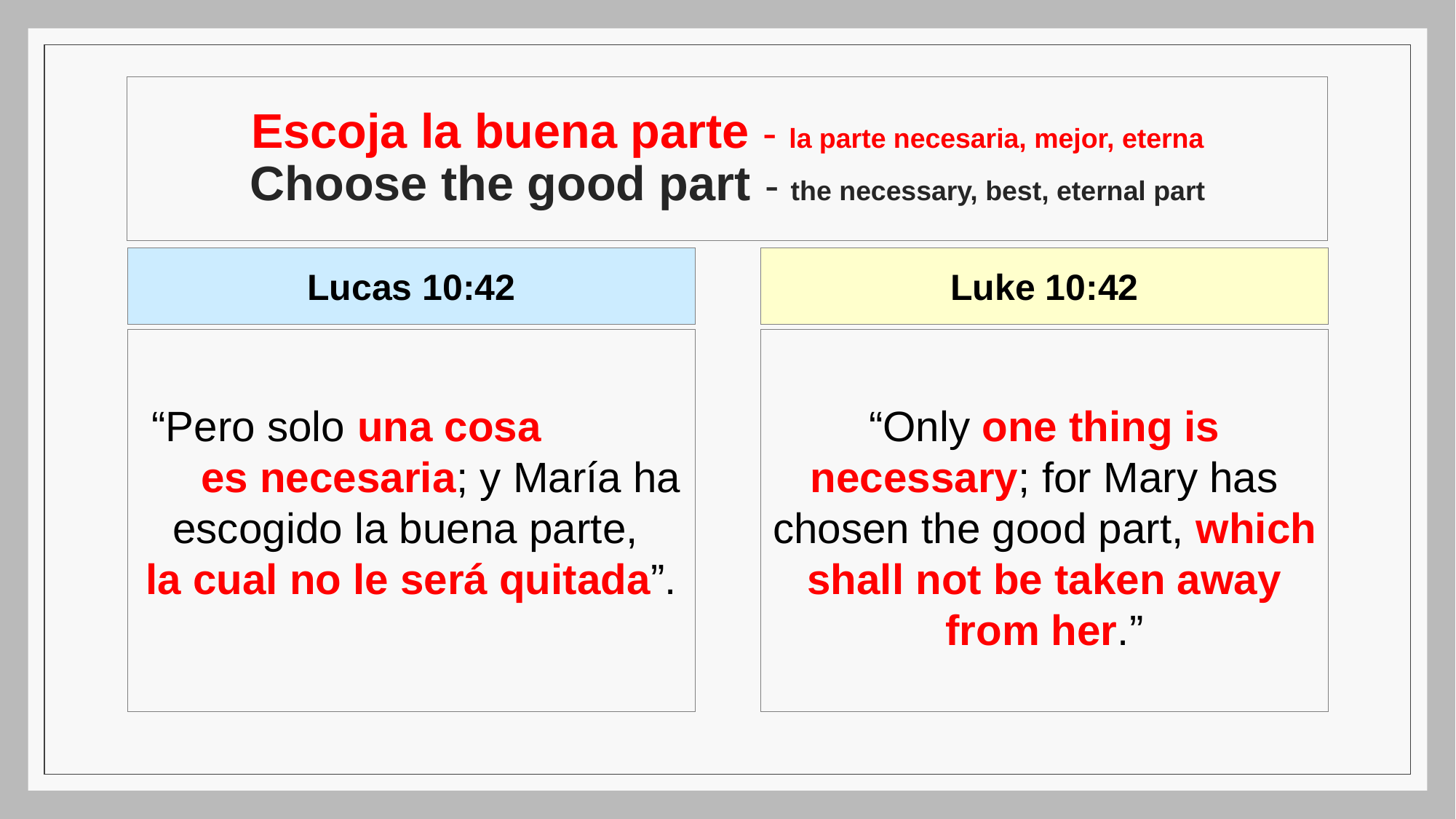

# Escoja la buena parte - la parte necesaria, mejor, eterna Choose the good part - the necessary, best, eternal part
Lucas 10:42
Luke 10:42

 “Pero solo una cosa                  es necesaria; y María ha escogido la buena parte,
la cual no le será quitada”.

“Only one thing is necessary; for Mary has chosen the good part, which shall not be taken away from her.”